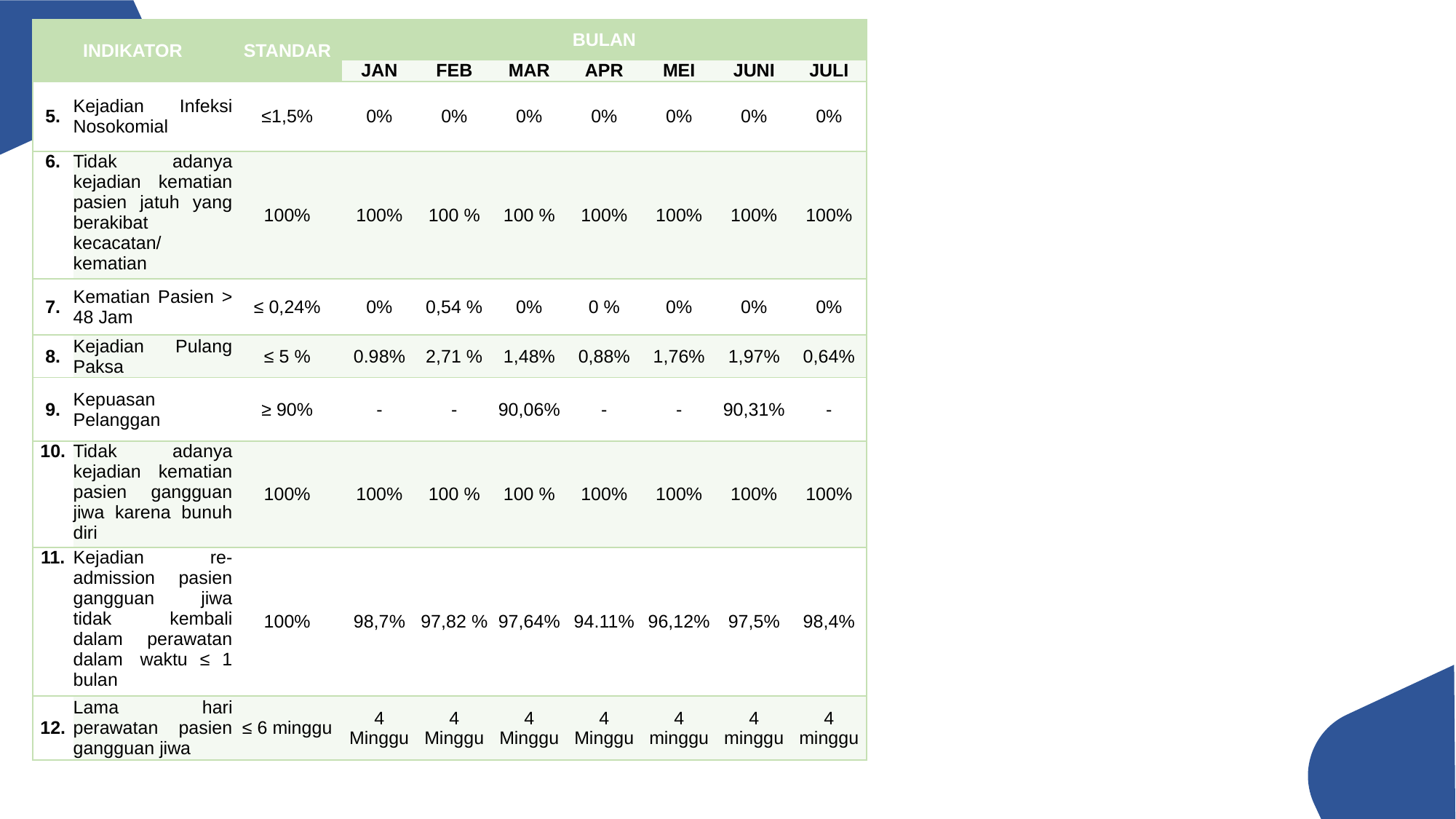

| INDIKATOR |  | STANDAR | BULAN |  |  |  |  |  |  |
| --- | --- | --- | --- | --- | --- | --- | --- | --- | --- |
|  |  |  | JAN | FEB | MAR | APR | MEI | JUNI | JULI |
| 5. | Kejadian Infeksi Nosokomial | ≤1,5% | 0% | 0% | 0% | 0% | 0% | 0% | 0% |
| 6. | Tidak adanya kejadian kematian pasien jatuh yang berakibat kecacatan/ kematian | 100% | 100% | 100 % | 100 % | 100% | 100% | 100% | 100% |
| 7. | Kematian Pasien > 48 Jam | ≤ 0,24% | 0% | 0,54 % | 0% | 0 % | 0% | 0% | 0% |
| 8. | Kejadian Pulang Paksa | ≤ 5 % | 0.98% | 2,71 % | 1,48% | 0,88% | 1,76% | 1,97% | 0,64% |
| 9. | Kepuasan Pelanggan | ≥ 90% | - | - | 90,06% | - | - | 90,31% | - |
| 10. | Tidak adanya kejadian kematian pasien gangguan jiwa karena bunuh diri | 100% | 100% | 100 % | 100 % | 100% | 100% | 100% | 100% |
| 11. | Kejadian re-admission pasien gangguan jiwa tidak kembali dalam perawatan dalam  waktu ≤ 1 bulan | 100% | 98,7% | 97,82 % | 97,64% | 94.11% | 96,12% | 97,5% | 98,4% |
| 12. | Lama hari perawatan pasien gangguan jiwa | ≤ 6 minggu | 4 Minggu | 4 Minggu | 4 Minggu | 4 Minggu | 4 minggu | 4 minggu | 4 minggu |
52